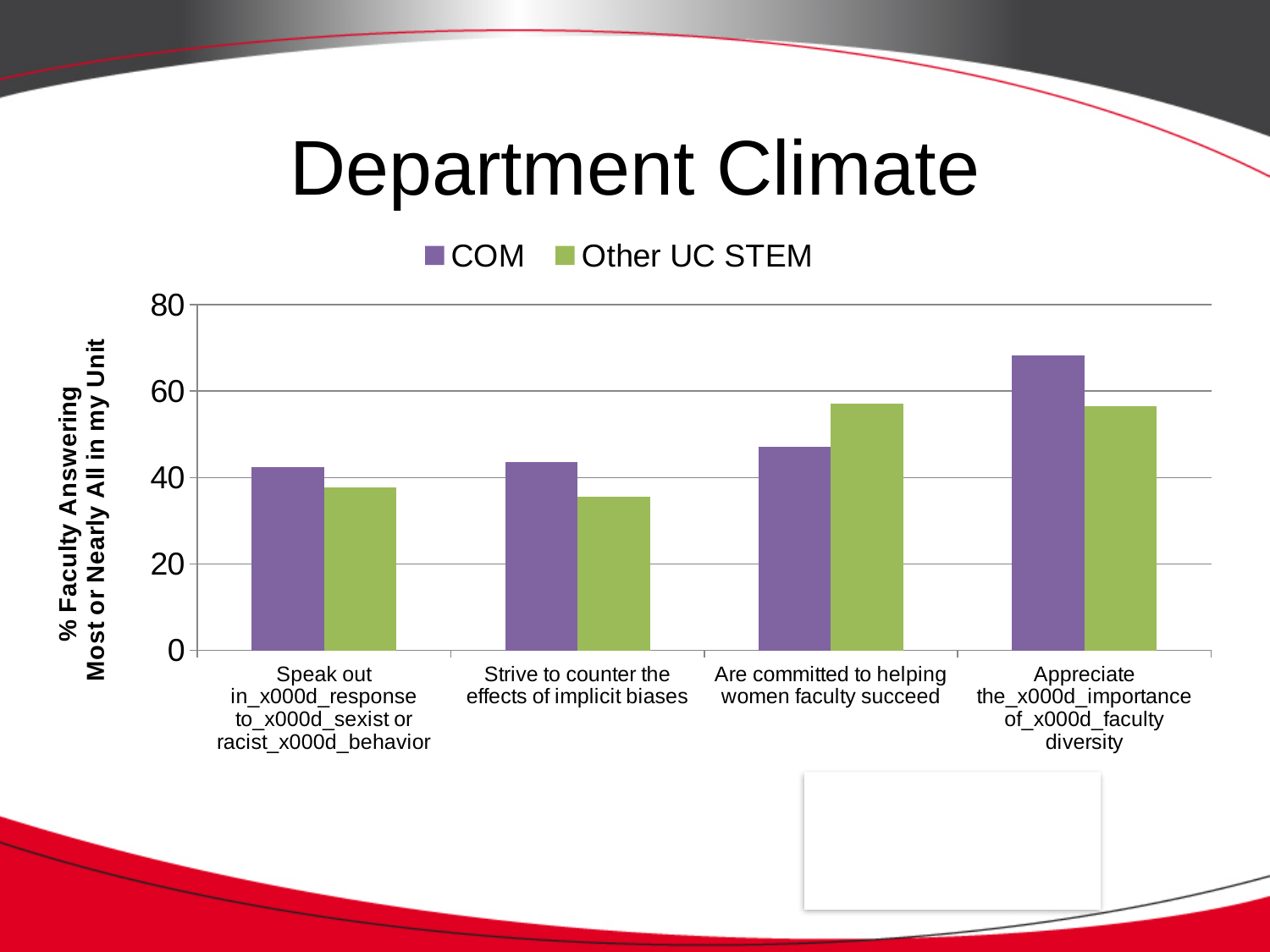

# Department Climate

### Chart

| Category | COM  | Other UC STEM |
|---|---|---|
| Speak out in_x000d_response to_x000d_sexist or racist_x000d_behavior | 42.4 | 37.8 |
| Strive to counter the effects of implicit biases | 43.5 | 35.6 |
| Are committed to helping women faculty succeed | 47.1 | 57.2 |
| Appreciate the_x000d_importance of_x000d_faculty diversity | 68.2 | 56.5 |